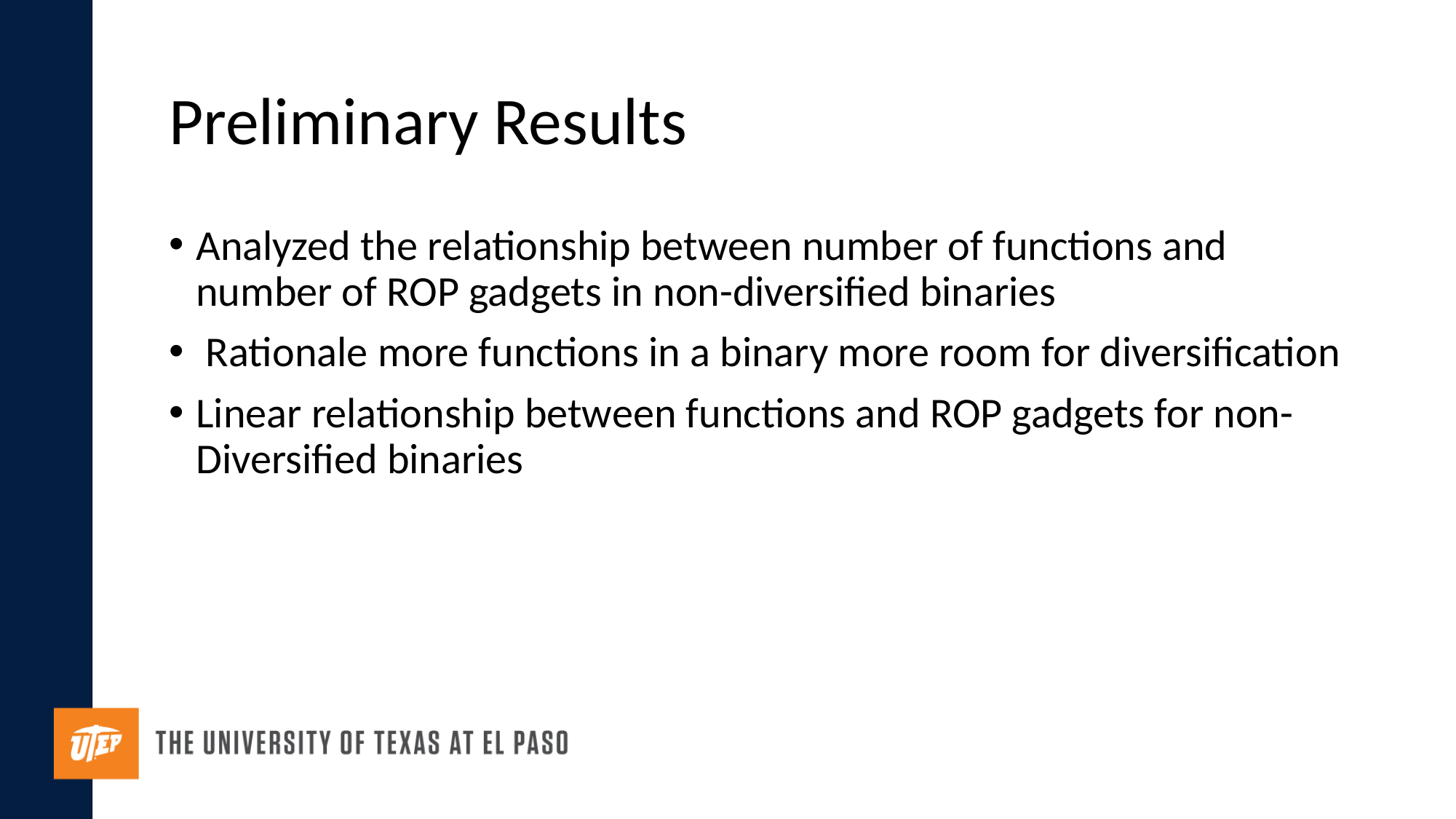

# Preliminary Results
Analyzed the relationship between number of functions and number of ROP gadgets in non-diversified binaries
 Rationale more functions in a binary more room for diversification
Linear relationship between functions and ROP gadgets for non-Diversified binaries